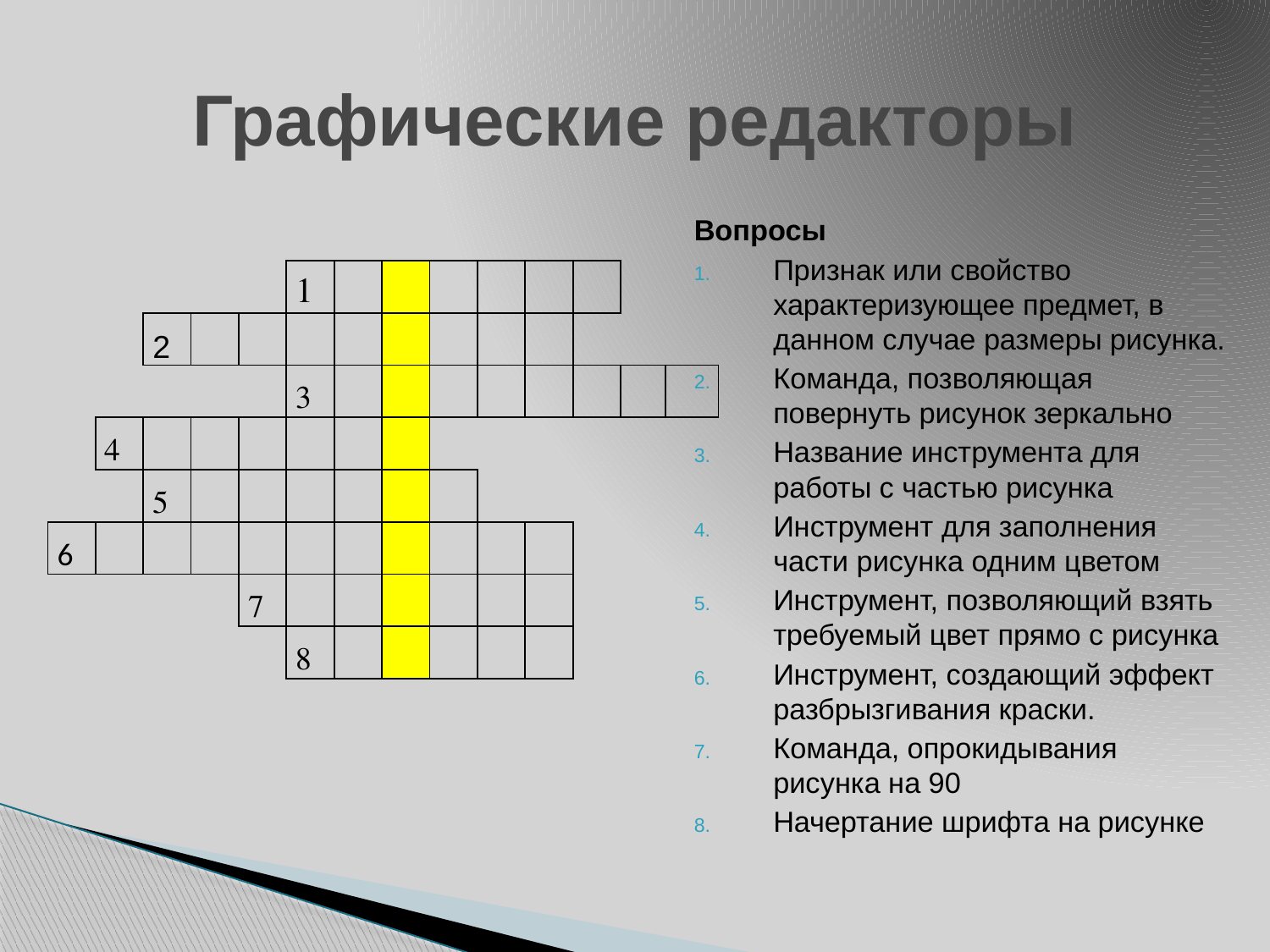

# Графические редакторы
Вопросы
Признак или свойство характеризующее предмет, в данном случае размеры рисунка.
Команда, позволяющая повернуть рисунок зеркально
Название инструмента для работы с частью рисунка
Инструмент для заполнения части рисунка одним цветом
Инструмент, позволяющий взять требуемый цвет прямо с рисунка
Инструмент, создающий эффект разбрызгивания краски.
Команда, опрокидывания рисунка на 90
Начертание шрифта на рисунке

|  |  |  |  |  |  |  |  |  |  |  |  |  |  |  |  |
| --- | --- | --- | --- | --- | --- | --- | --- | --- | --- | --- | --- | --- | --- | --- | --- |
|  |  |  |  |  |  | 1 |  |  |  |  |  |  |  |  |  |
|  |  |  | 2 |  |  |  |  |  |  |  |  |  |  |  |  |
|  |  |  |  |  |  | 3 |  |  |  |  |  |  |  |  |  |
|  |  | 4 |  |  |  |  |  |  |  |  |  |  |  |  |  |
|  |  |  | 5 |  |  |  |  |  |  |  |  |  |  |  |  |
|  | 6 |  |  |  |  |  |  |  |  |  |  |  |  |  |  |
|  |  |  |  |  | 7 |  |  |  |  |  |  |  |  |  |  |
|  |  |  |  |  |  | 8 |  |  |  |  |  |  |  |  |  |
|  |  |  |  |  |  |  |  |  |  |  |  |  |  |  |  |
|  |  |  |  |  |  |  |  |  |  |  |  |  |  |  |  |